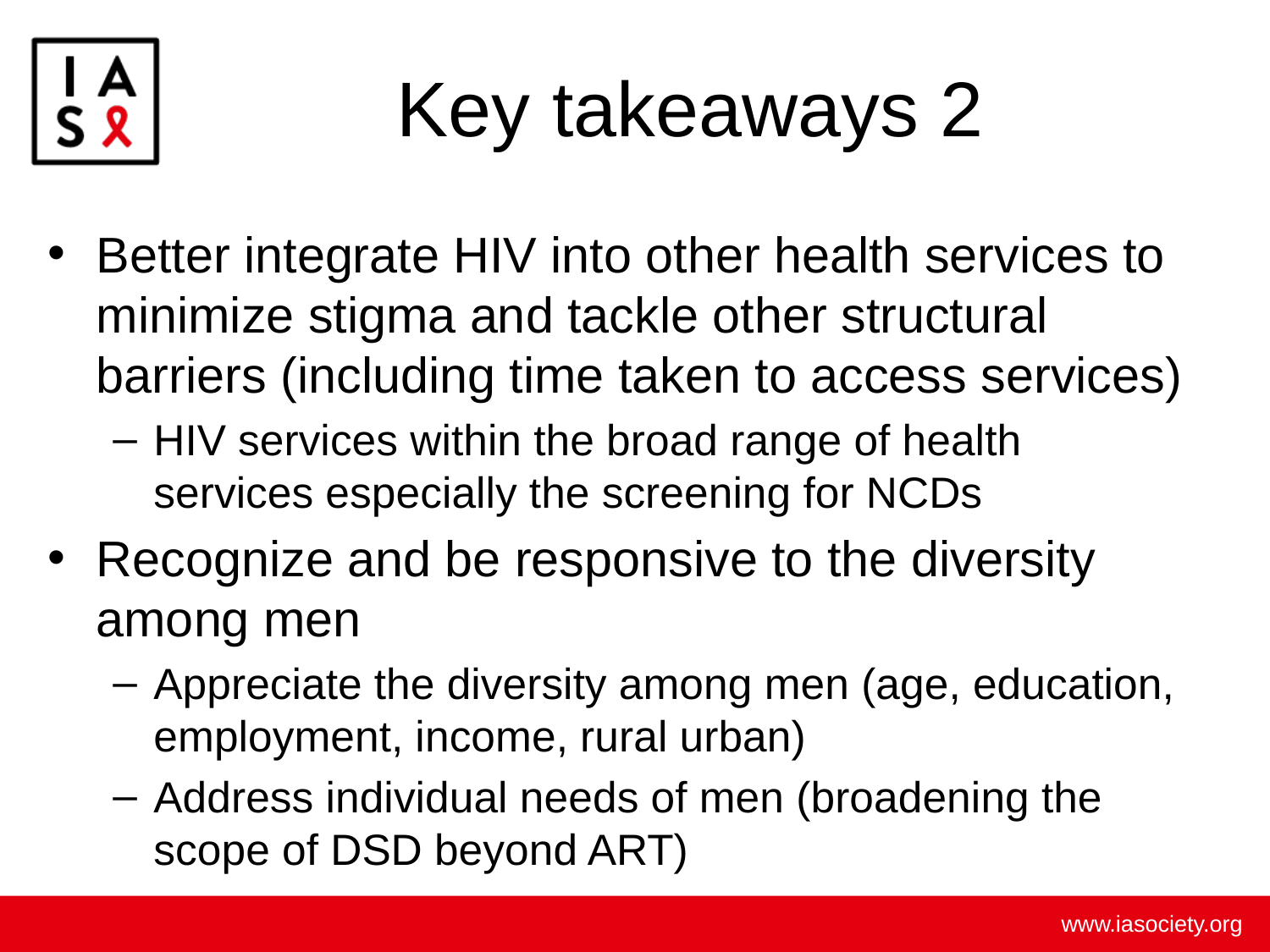

# Key takeaways 2
Better integrate HIV into other health services to minimize stigma and tackle other structural barriers (including time taken to access services)
HIV services within the broad range of health services especially the screening for NCDs
Recognize and be responsive to the diversity among men
Appreciate the diversity among men (age, education, employment, income, rural urban)
Address individual needs of men (broadening the scope of DSD beyond ART)